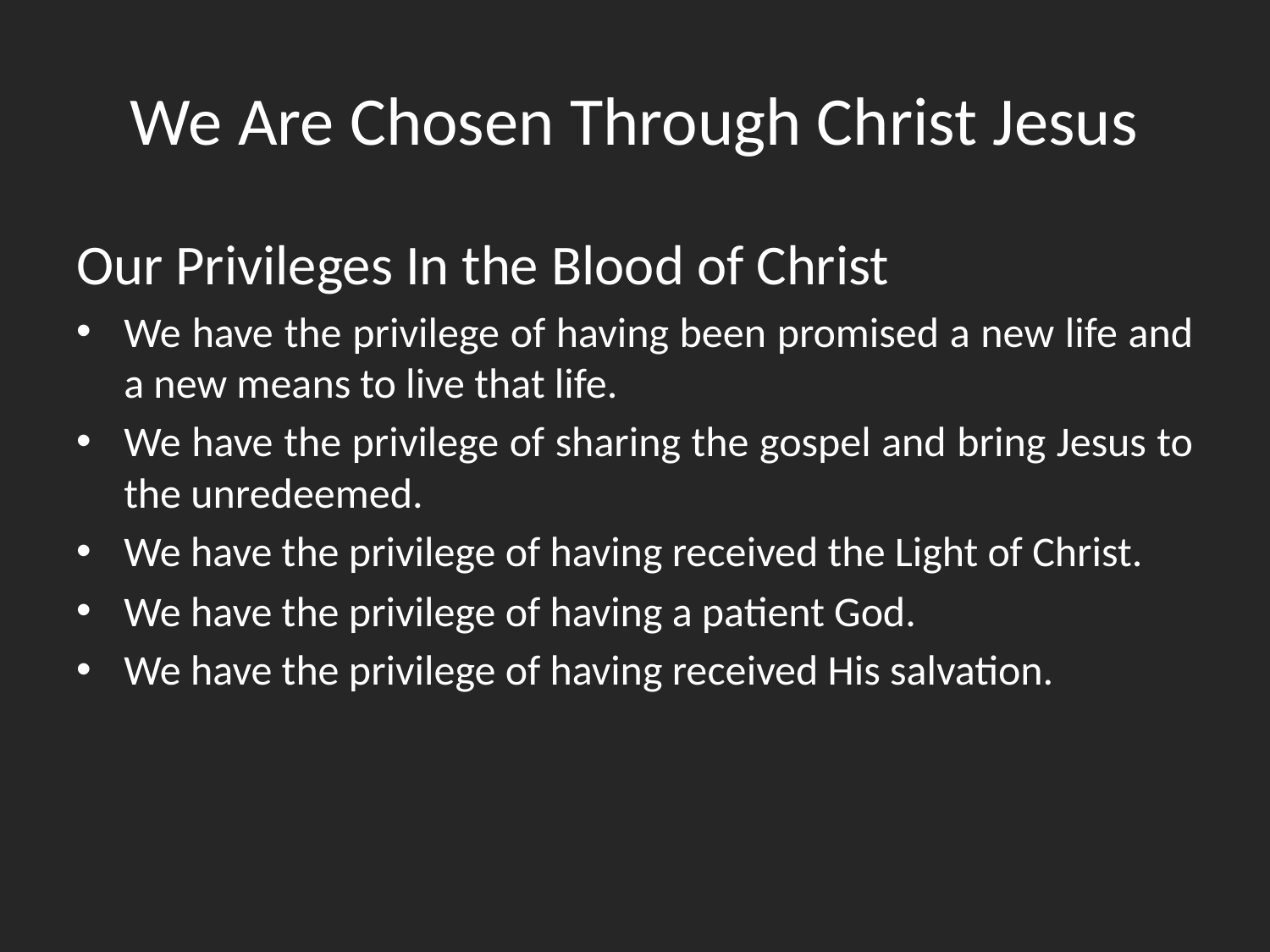

# We Are Chosen Through Christ Jesus
Our Privileges In the Blood of Christ
We have the privilege of having been promised a new life and a new means to live that life.
We have the privilege of sharing the gospel and bring Jesus to the unredeemed.
We have the privilege of having received the Light of Christ.
We have the privilege of having a patient God.
We have the privilege of having received His salvation.